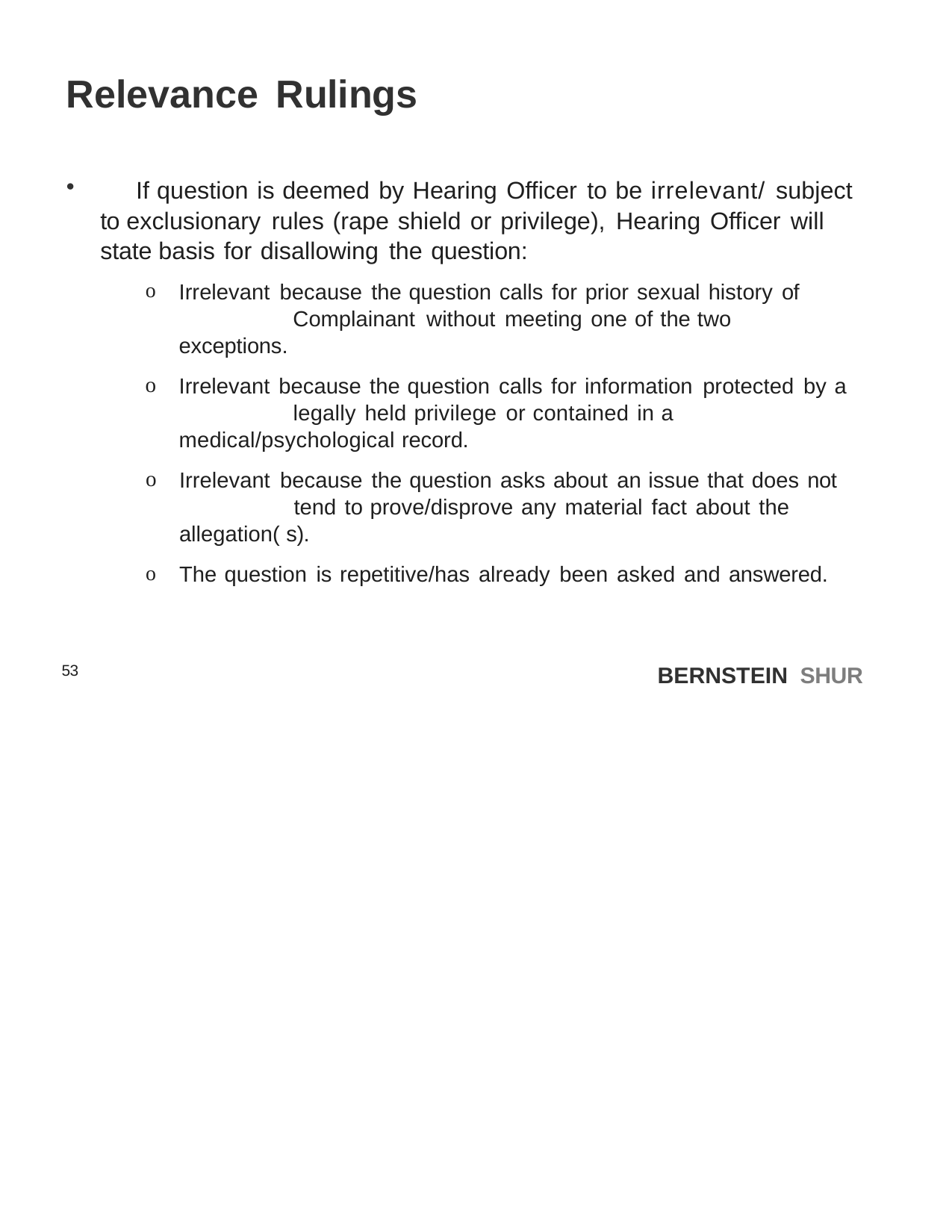

# Relevance Rulings
	If question is deemed by Hearing Officer to be irrelevant/ subject to exclusionary rules (rape shield or privilege), Hearing Officer will state basis for disallowing the question:
Irrelevant because the question calls for prior sexual history of 	Complainant without meeting one of the two exceptions.
Irrelevant because the question calls for information protected by a 	legally held privilege or contained in a medical/psychological record.
Irrelevant because the question asks about an issue that does not 	tend to prove/disprove any material fact about the allegation( s).
The question is repetitive/has already been asked and answered.
53
BERNSTEIN SHUR